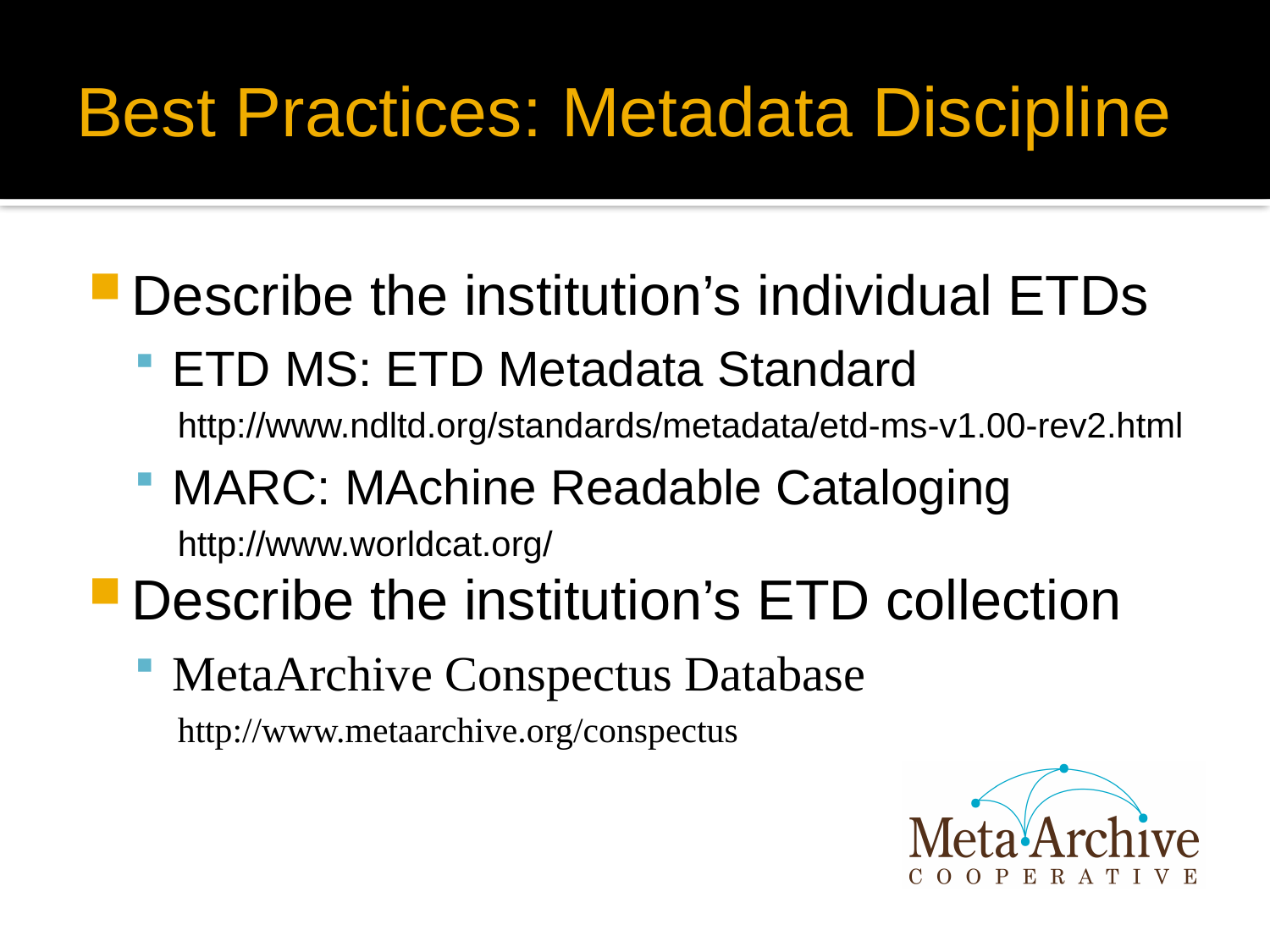

# Best Practices: Metadata Discipline
Describe the institution’s individual ETDs
ETD MS: ETD Metadata Standard
http://www.ndltd.org/standards/metadata/etd-ms-v1.00-rev2.html
MARC: MAchine Readable Cataloging
http://www.worldcat.org/
Describe the institution’s ETD collection
MetaArchive Conspectus Database
http://www.metaarchive.org/conspectus